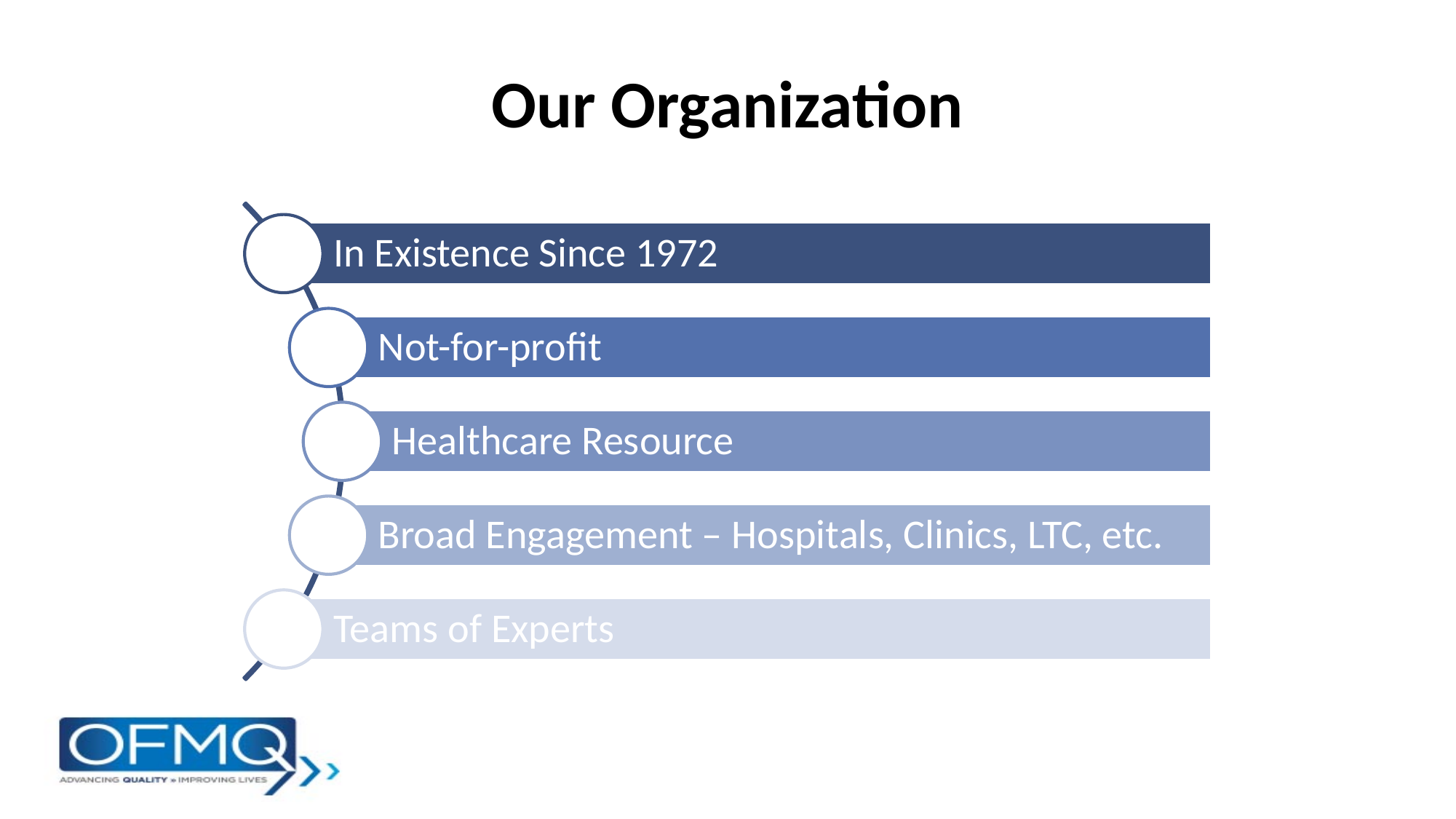

# Our Organization
In Existence Since 1972
Not-for-profit
Healthcare Resource
Broad Engagement – Hospitals, Clinics, LTC, etc.
Teams of Experts